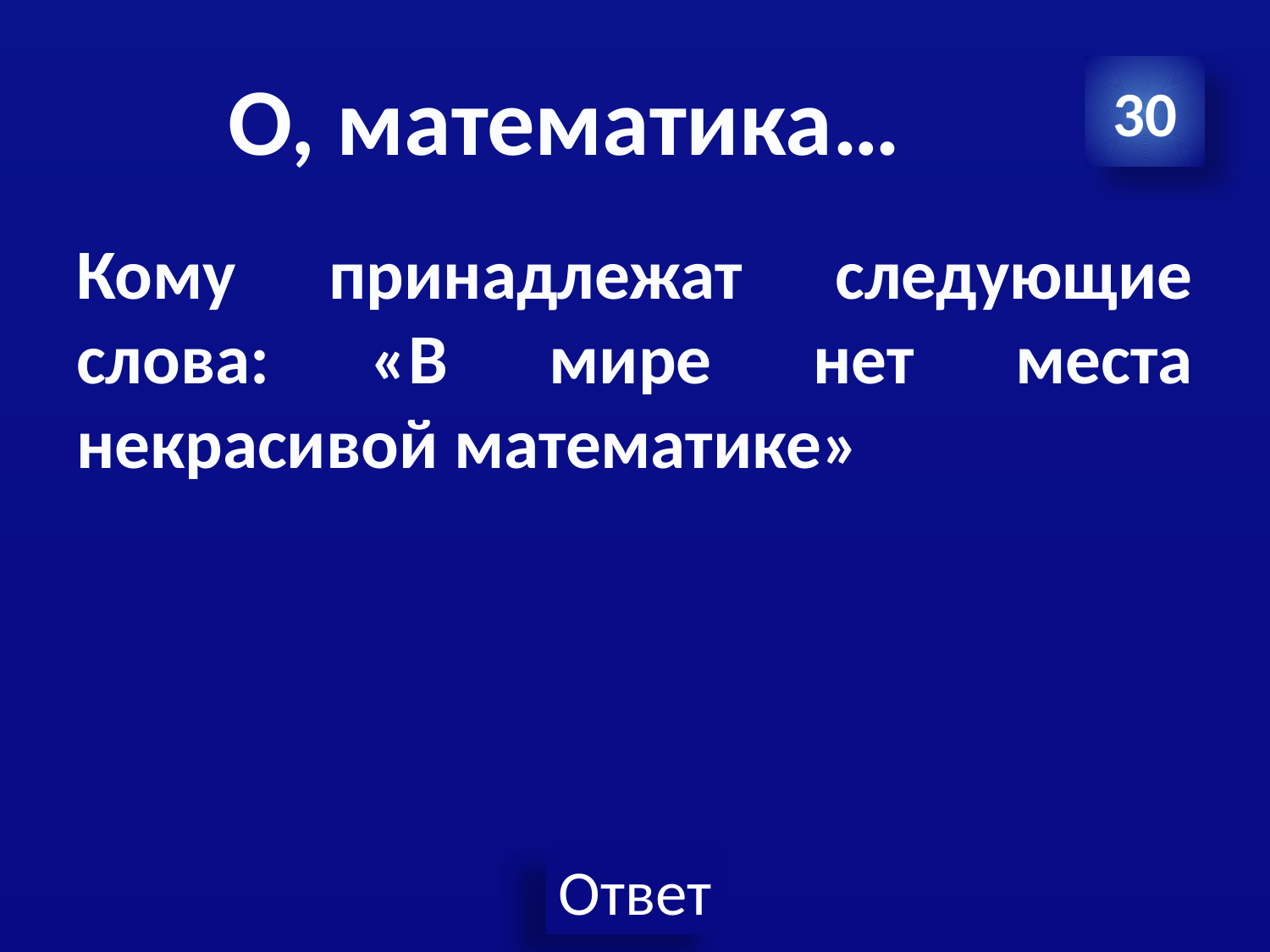

# О, математика…
30
Кому принадлежат следующие слова: «В мире нет места некрасивой математике»